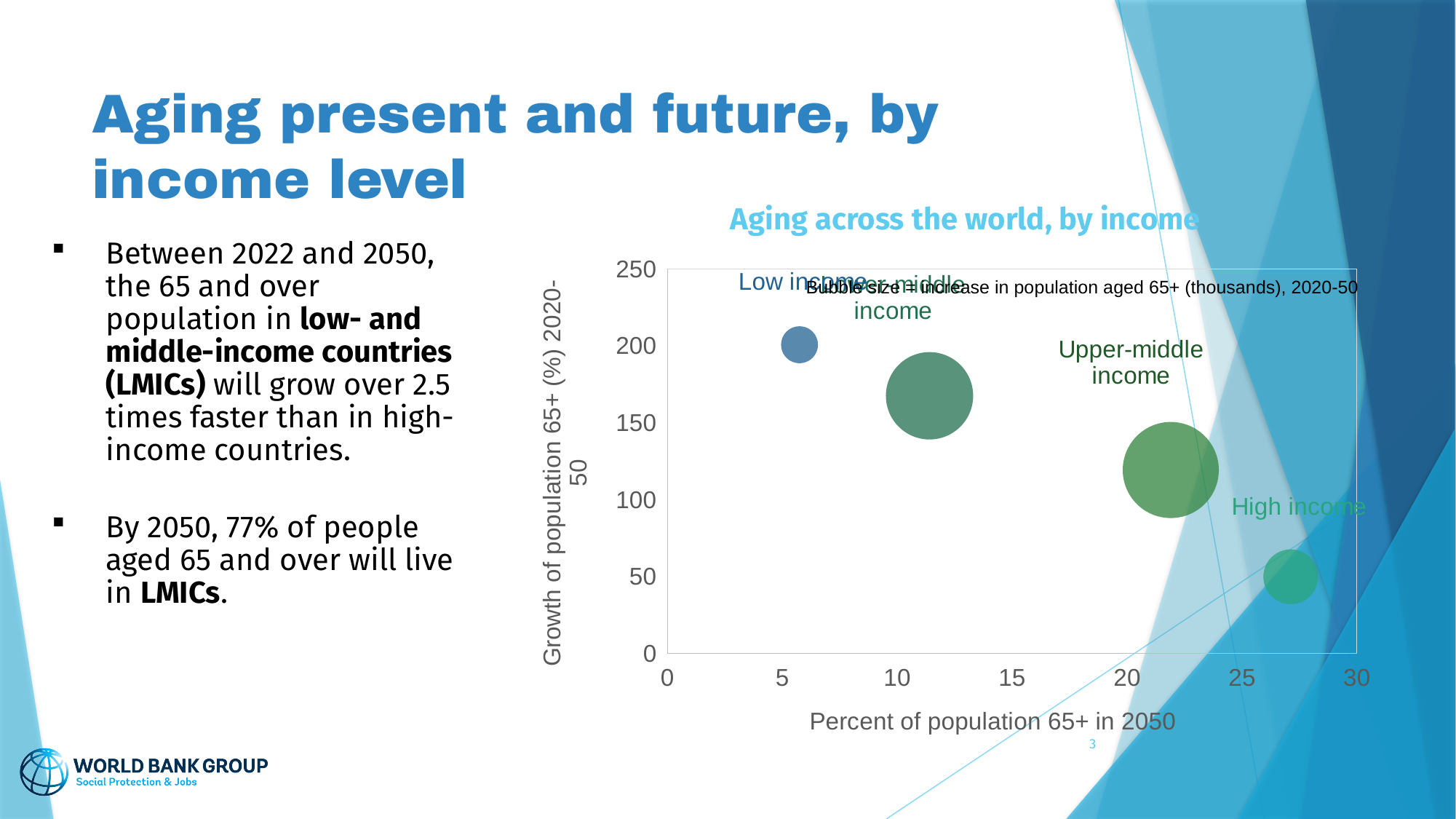

# Aging present and future, by income level
Aging across the world, by income
Between 2022 and 2050, the 65 and over population in low- and middle-income countries (LMICs) will grow over 2.5 times faster than in high-income countries.

By 2050, 77% of people aged 65 and over will live in LMICs.

### Chart

| Category | H |
|---|---|
Bubble size = increase in population aged 65+ (thousands), 2020-50
3